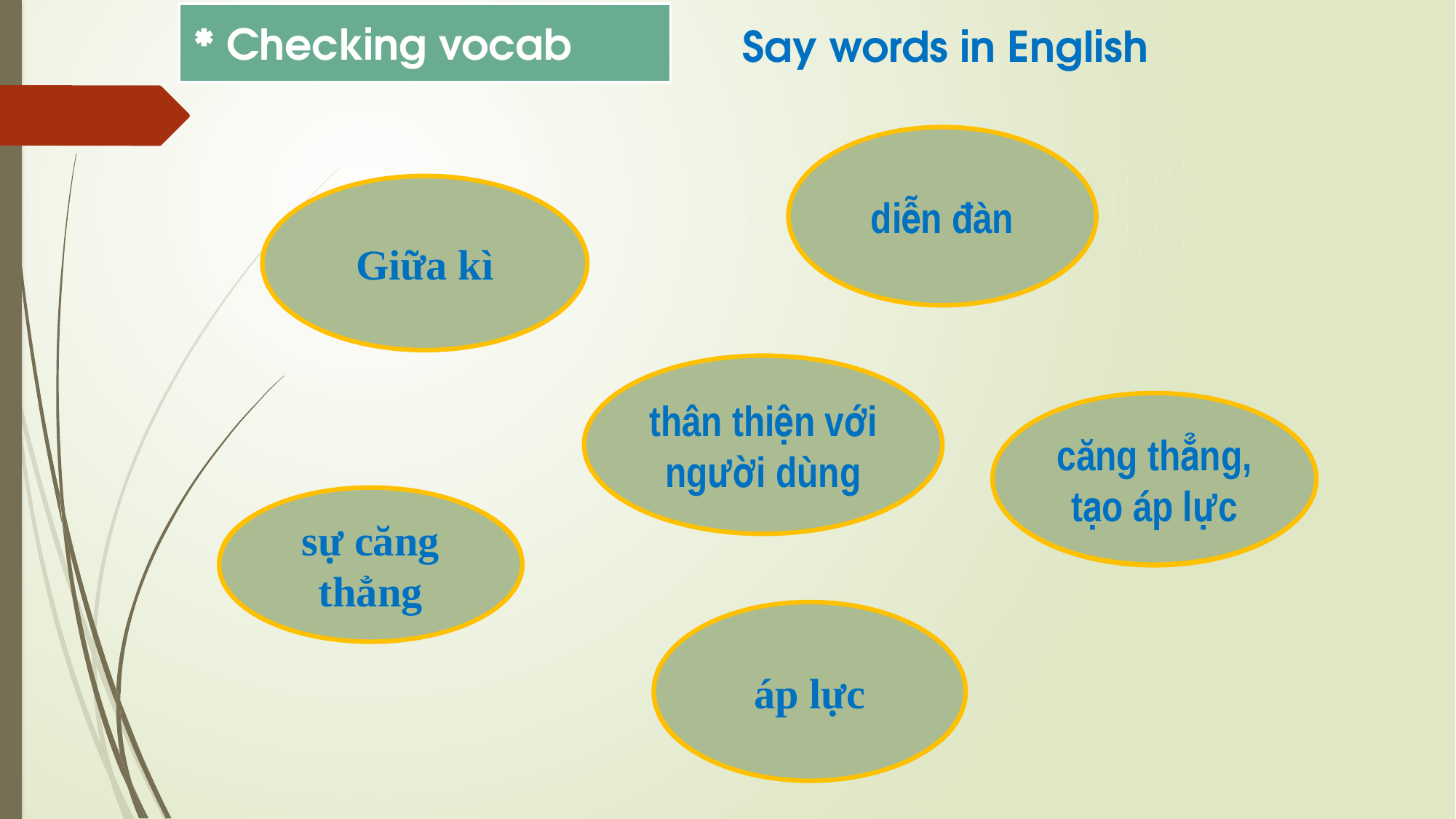

* Checking vocab
Say words in English
diễn đàn
forum
Giữa kì
midterm
thân thiện với người dùng
 user-friendly
stressful
căng thẳng, tạo áp lực
sự căng thẳng
stress
áp lực
pressure